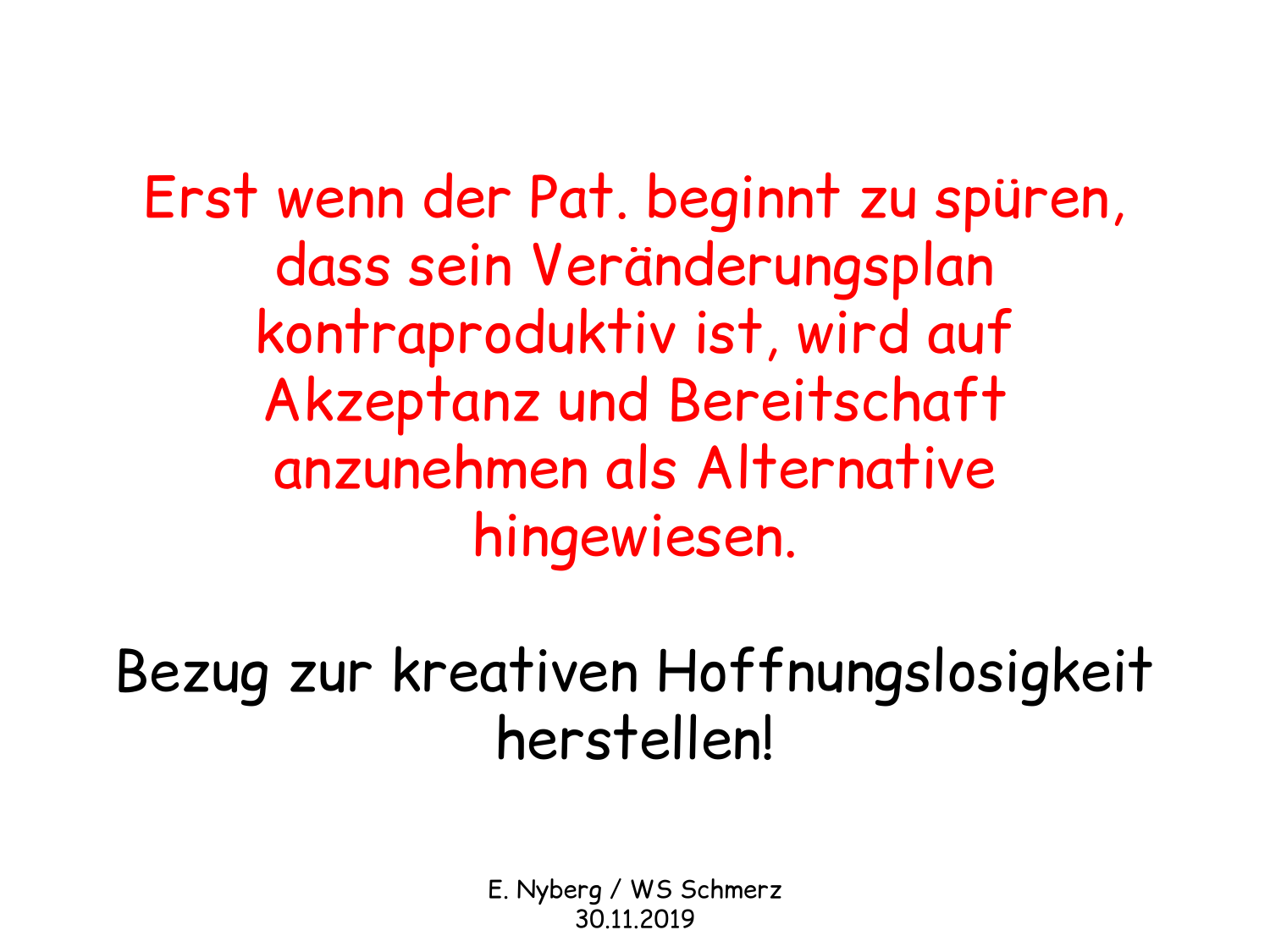

# Erst wenn der Pat. beginnt zu spüren, dass sein Veränderungsplan kontraproduktiv ist, wird auf Akzeptanz und Bereitschaft anzunehmen als Alternative hingewiesen. Bezug zur kreativen Hoffnungslosigkeit herstellen!
E. Nyberg / WS Schmerz 30.11.2019